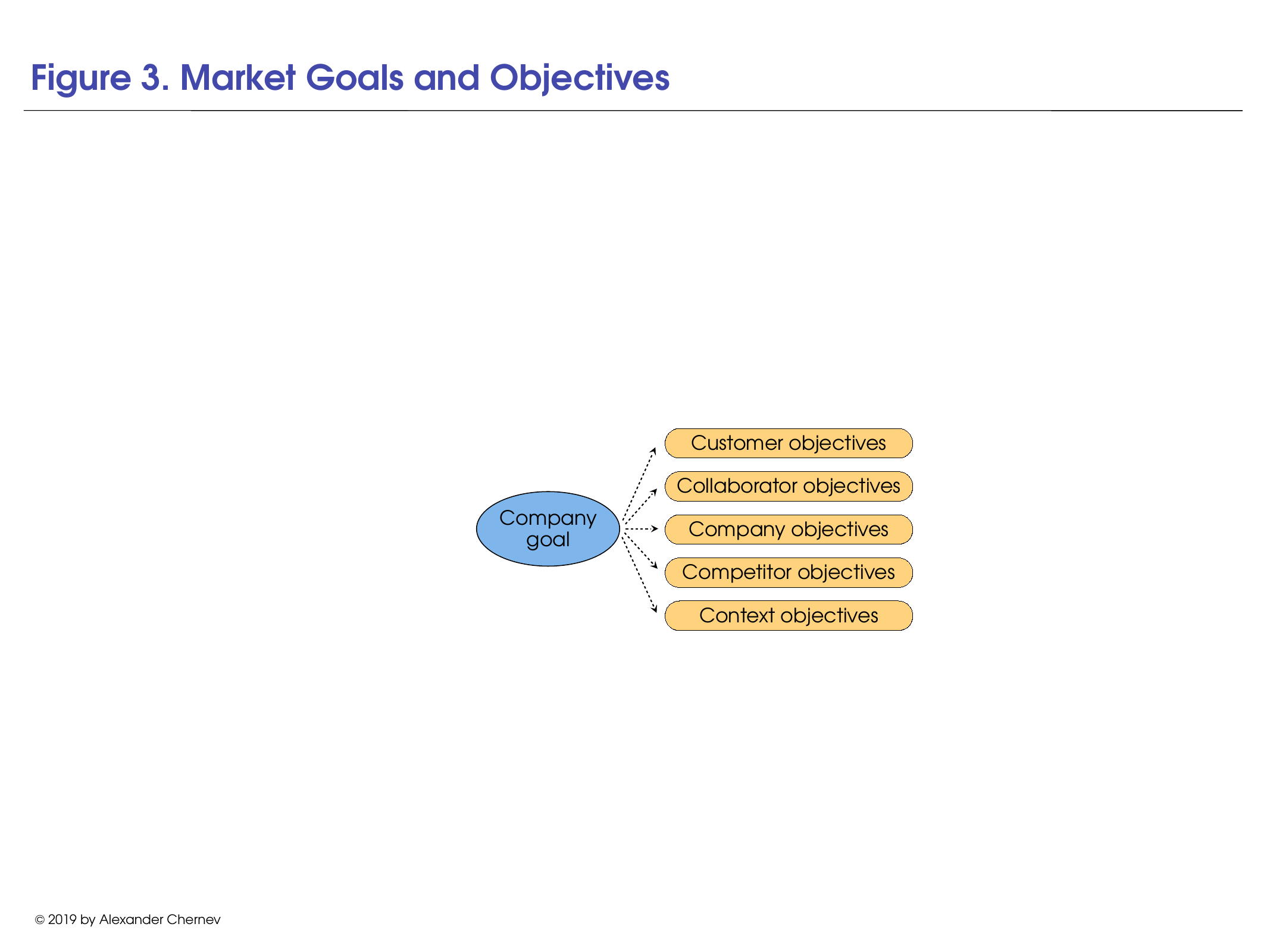

# Figure 3. Market Goals and Objectives

Customer objectives

Collaborator objectives

Company goal
Company objectives

Competitor objectives
Context objectives